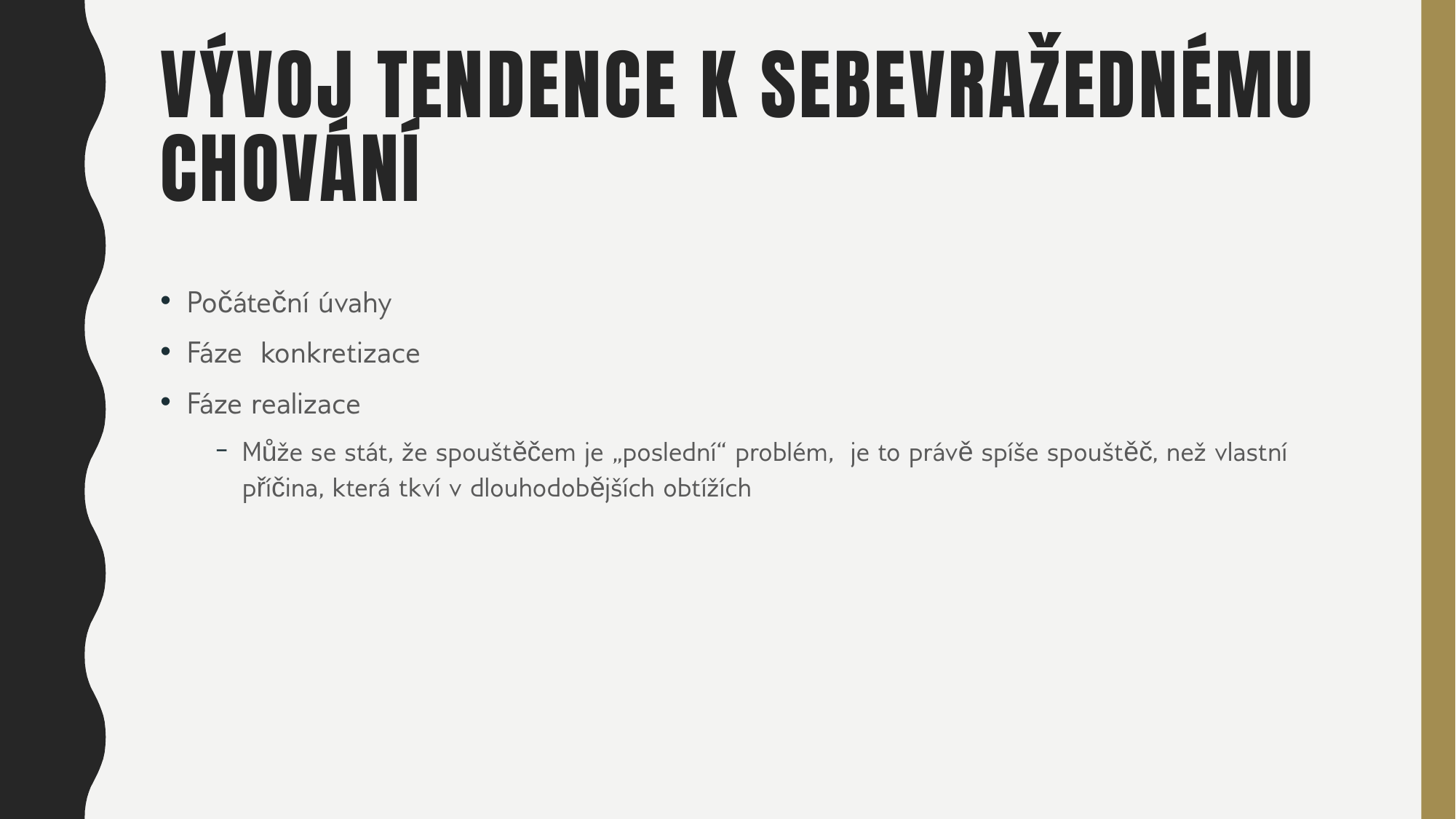

# Vývoj tendence k sebevražednému chování
Počáteční úvahy
Fáze  konkretizace
Fáze realizace
Může se stát, že spouštěčem je „poslední“ problém,  je to právě spíše spouštěč, než vlastní příčina, která tkví v dlouhodobějších obtížích